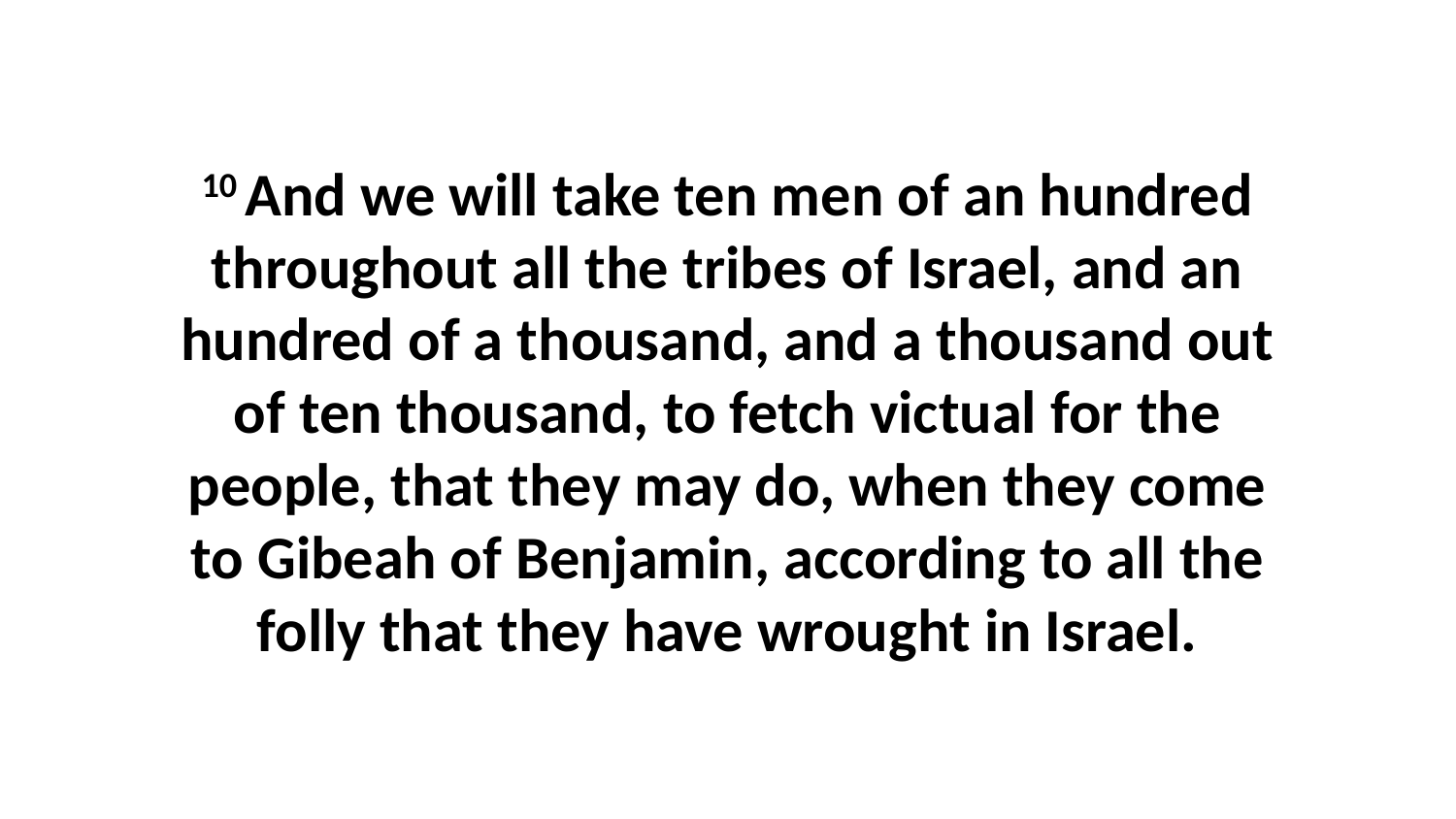

10 And we will take ten men of an hundred throughout all the tribes of Israel, and an hundred of a thousand, and a thousand out of ten thousand, to fetch victual for the people, that they may do, when they come to Gibeah of Benjamin, according to all the folly that they have wrought in Israel.